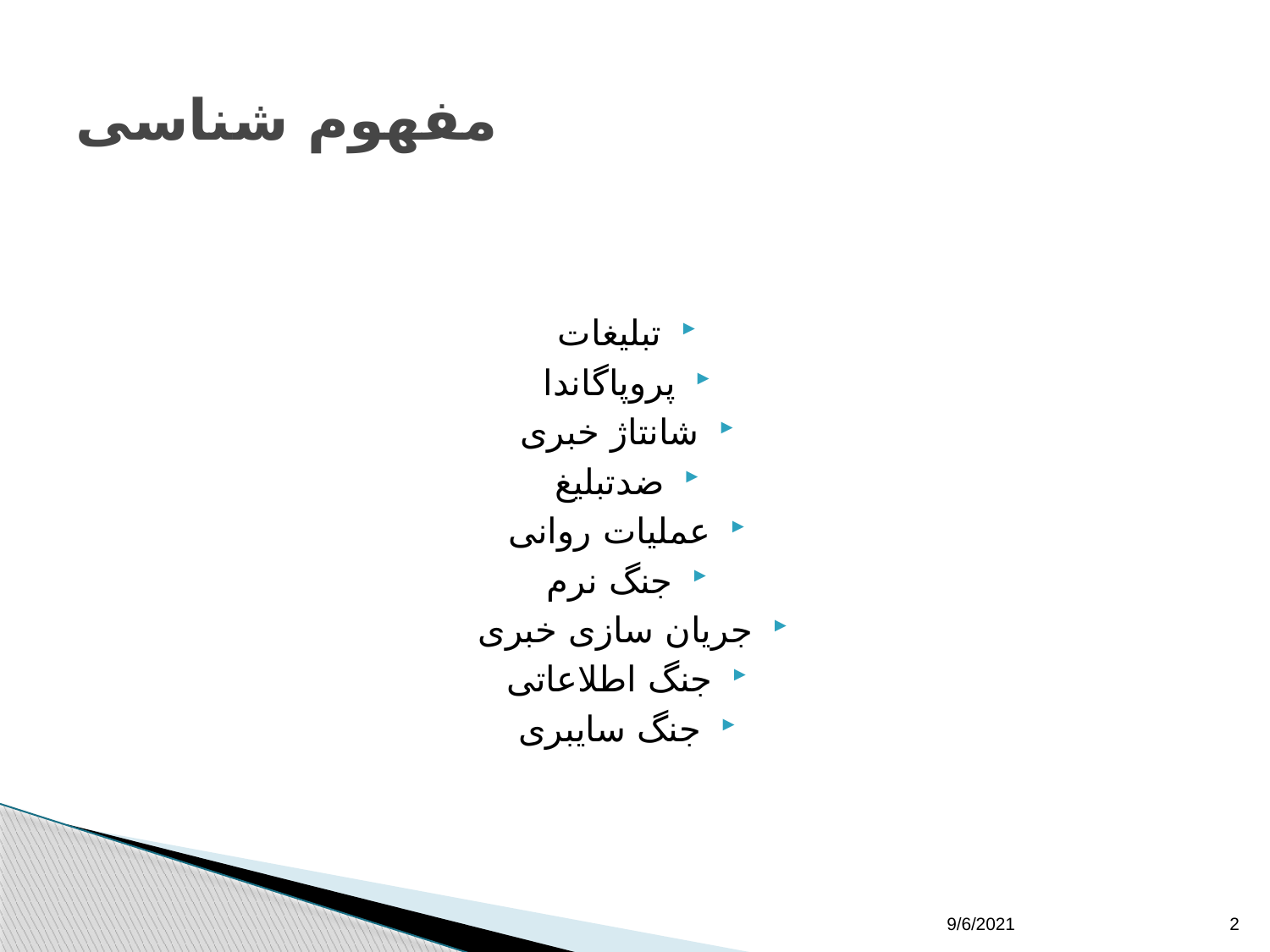

# مفهوم شناسی

تبلیغات
پروپاگاندا
شانتاژ خبری
ضدتبلیغ
عملیات روانی
جنگ نرم
جریان سازی خبری
جنگ اطلاعاتی
جنگ سایبری
9/6/2021
2